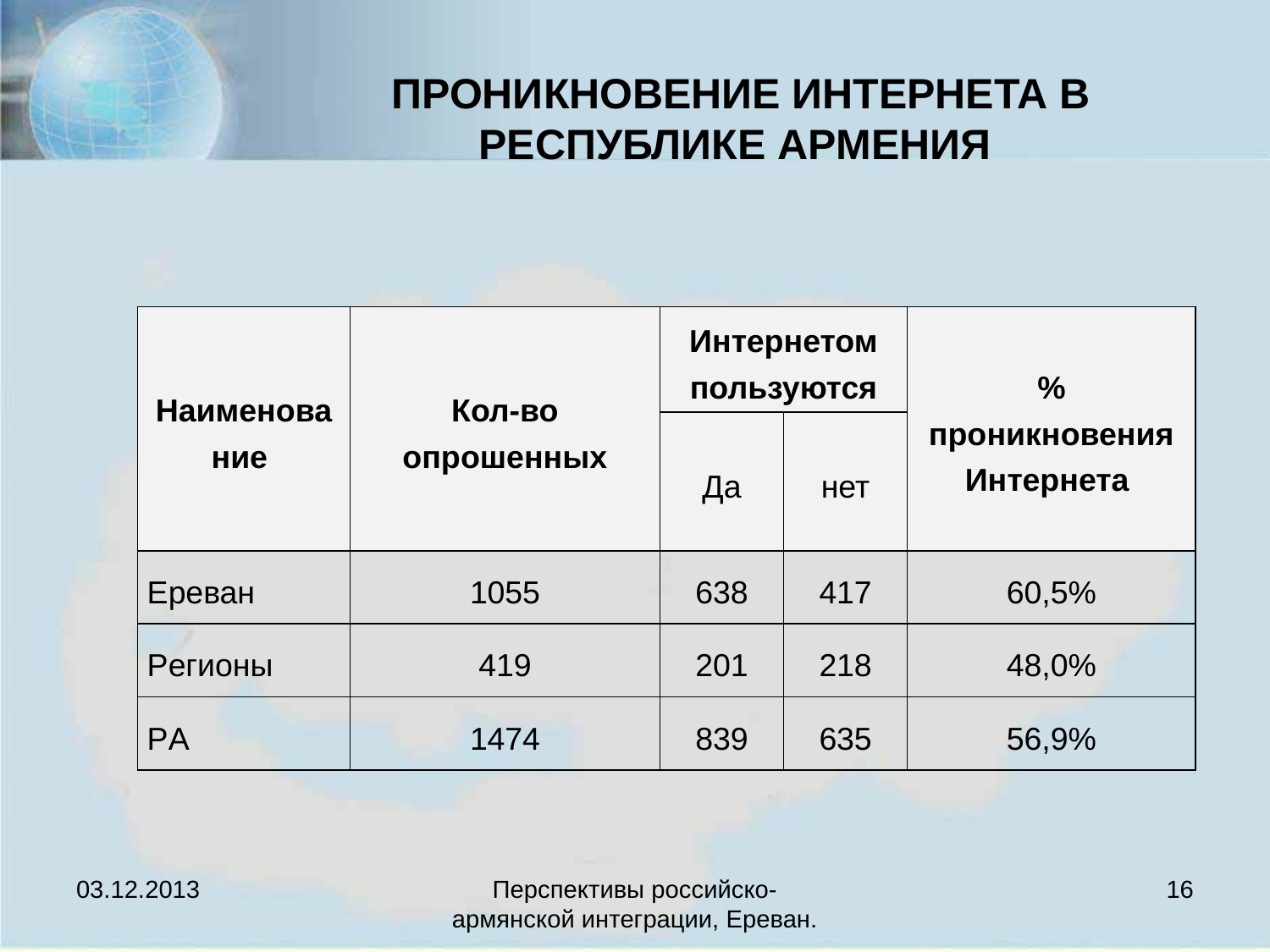

# ПРОНИКНОВЕНИЕ ИНТЕРНЕТА В РЕСПУБЛИКЕ АРМЕНИЯ
| Наименование | Кол-во опрошенных | Интернетом пользуются |  | % проникновения Интернета |
| --- | --- | --- | --- | --- |
|  |  | Да | нет |  |
| Ереван | 1055 | 638 | 417 | 60,5% |
| Регионы | 419 | 201 | 218 | 48,0% |
| РА | 1474 | 839 | 635 | 56,9% |
03.12.2013
Перспективы российско-армянской интеграции, Ереван.
16